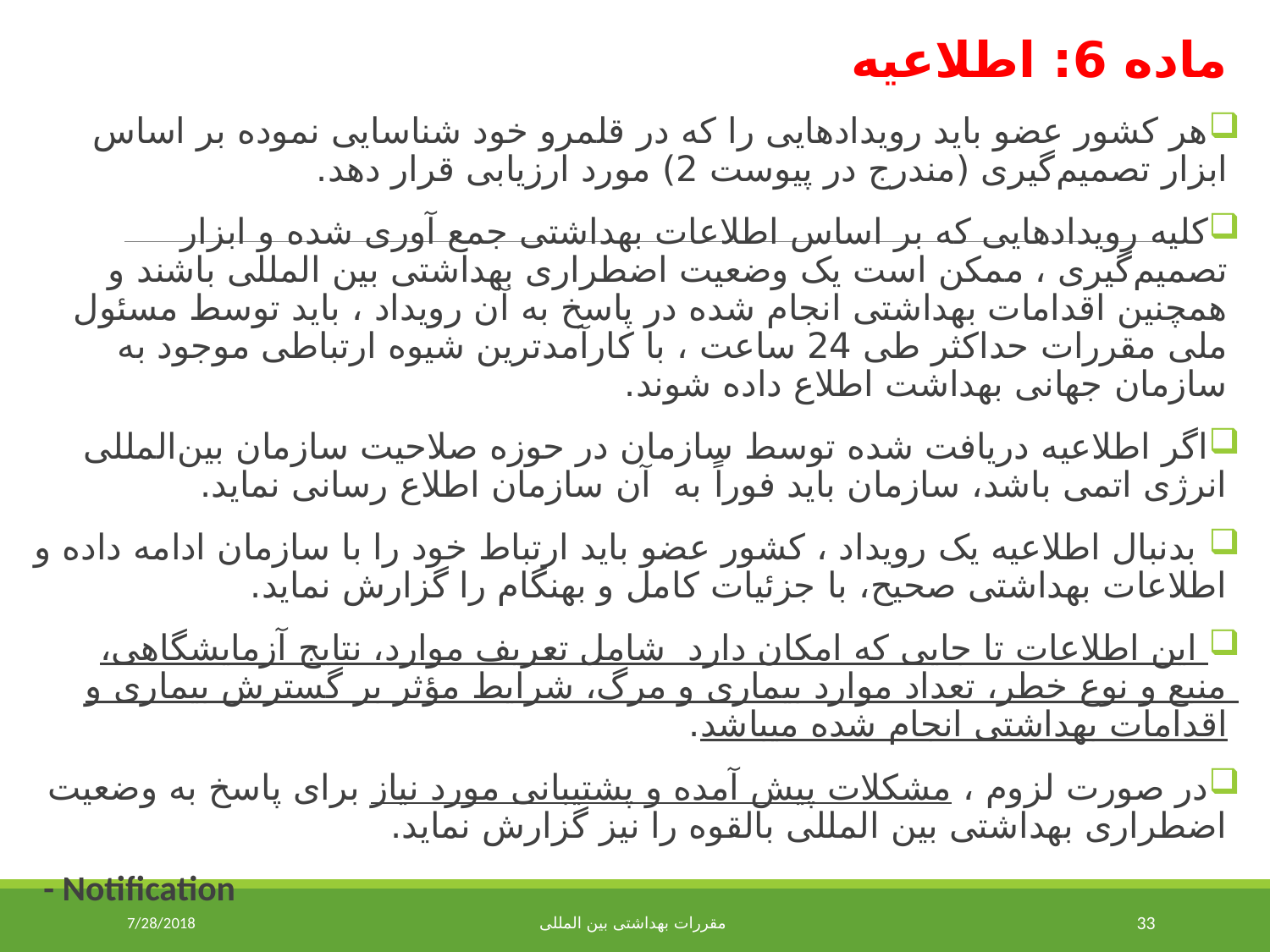

ماده 6: اطلاعیه
هر کشور عضو باید رویدادهایی را که در قلمرو خود شناسایی نموده بر اساس ابزار تصمیم‌گیری (مندرج در پیوست 2) مورد ارزیابی قرار دهد.
کلیه رویدادهایی که بر اساس اطلاعات بهداشتی جمع آوری شده و ابزار تصمیم‌گیری ، ممکن است یک وضعیت اضطراری بهداشتی بین المللی باشند و همچنین اقدامات بهداشتی انجام شده در پاسخ به آن رویداد ، باید توسط مسئول ملی مقررات حداکثر طی 24 ساعت ، با کارآمدترین شیوه ارتباطی موجود به سازمان جهانی بهداشت اطلاع داده شوند.
اگر اطلاعیه دریافت شده توسط سازمان در حوزه صلاحیت سازمان بین‌المللی انرژی اتمی باشد، سازمان باید فوراً به  آن سازمان اطلاع رسانی نماید.
 بدنبال اطلاعیه یک رویداد ، کشور عضو باید ارتباط خود را با سازمان ادامه داده و اطلاعات بهداشتی صحیح، با جزئیات کامل و بهنگام را گزارش نماید.
 این اطلاعات تا جایی که امکان دارد  شامل تعریف موارد، نتایج آزمایشگاهی، منبع و نوع خطر، تعداد موارد بیماری و مرگ، شرایط مؤثر بر گسترش بیماری و اقدامات بهداشتی انجام شده میباشد.
در صورت لزوم ، مشکلات پیش آمده و پشتیبانی مورد نیاز برای پاسخ به وضعیت اضطراری بهداشتی بین المللی بالقوه را نیز گزارش ‌نماید.
- Notification

7/28/2018
مقررات بهداشتی بین المللی
33